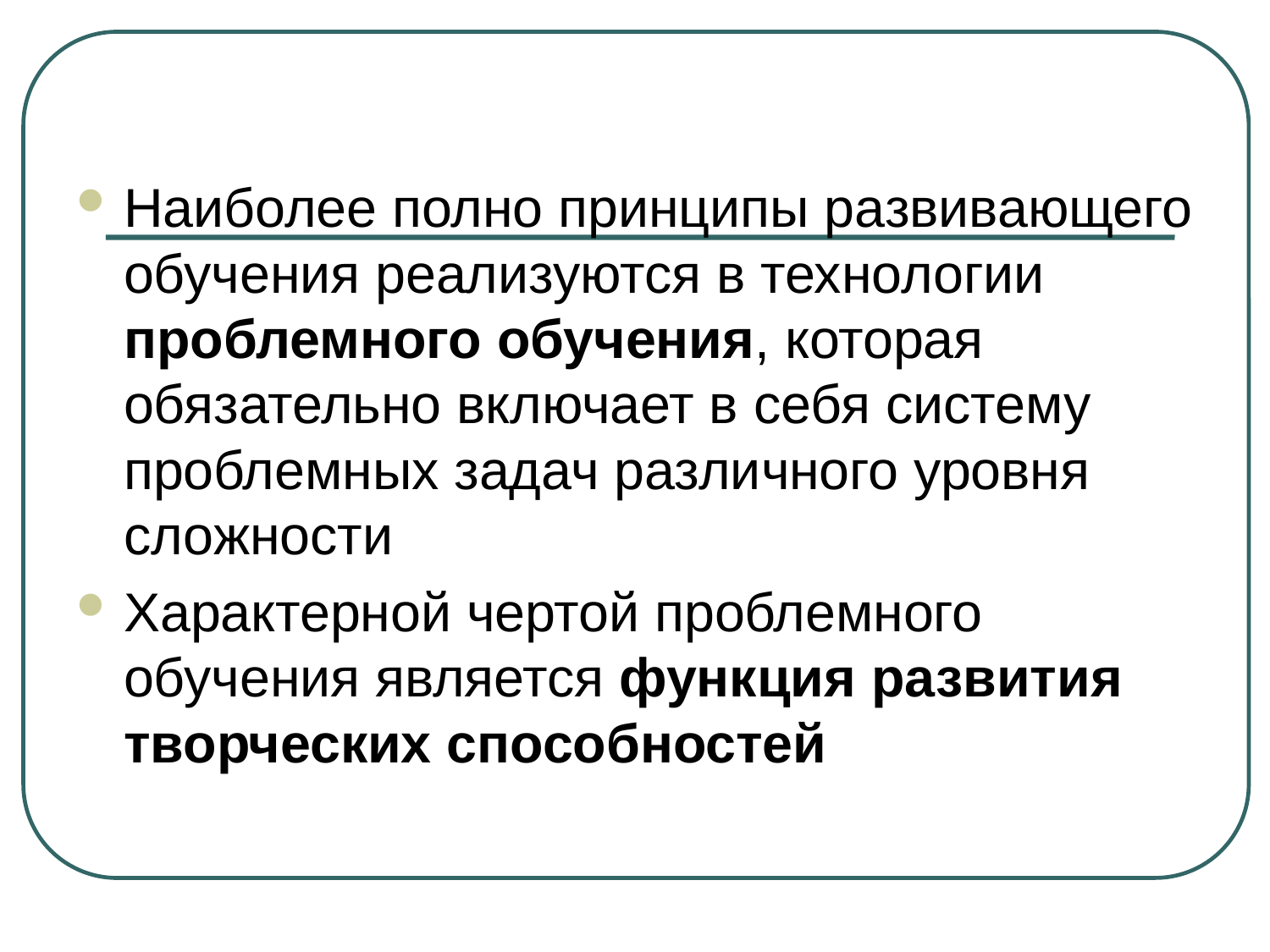

#
Наиболее полно принципы развивающего обучения реализуются в технологии проблемного обучения, которая обязательно включает в себя систему проблемных задач различного уровня сложности
Характерной чертой проблемного обучения является функция развития творческих способностей